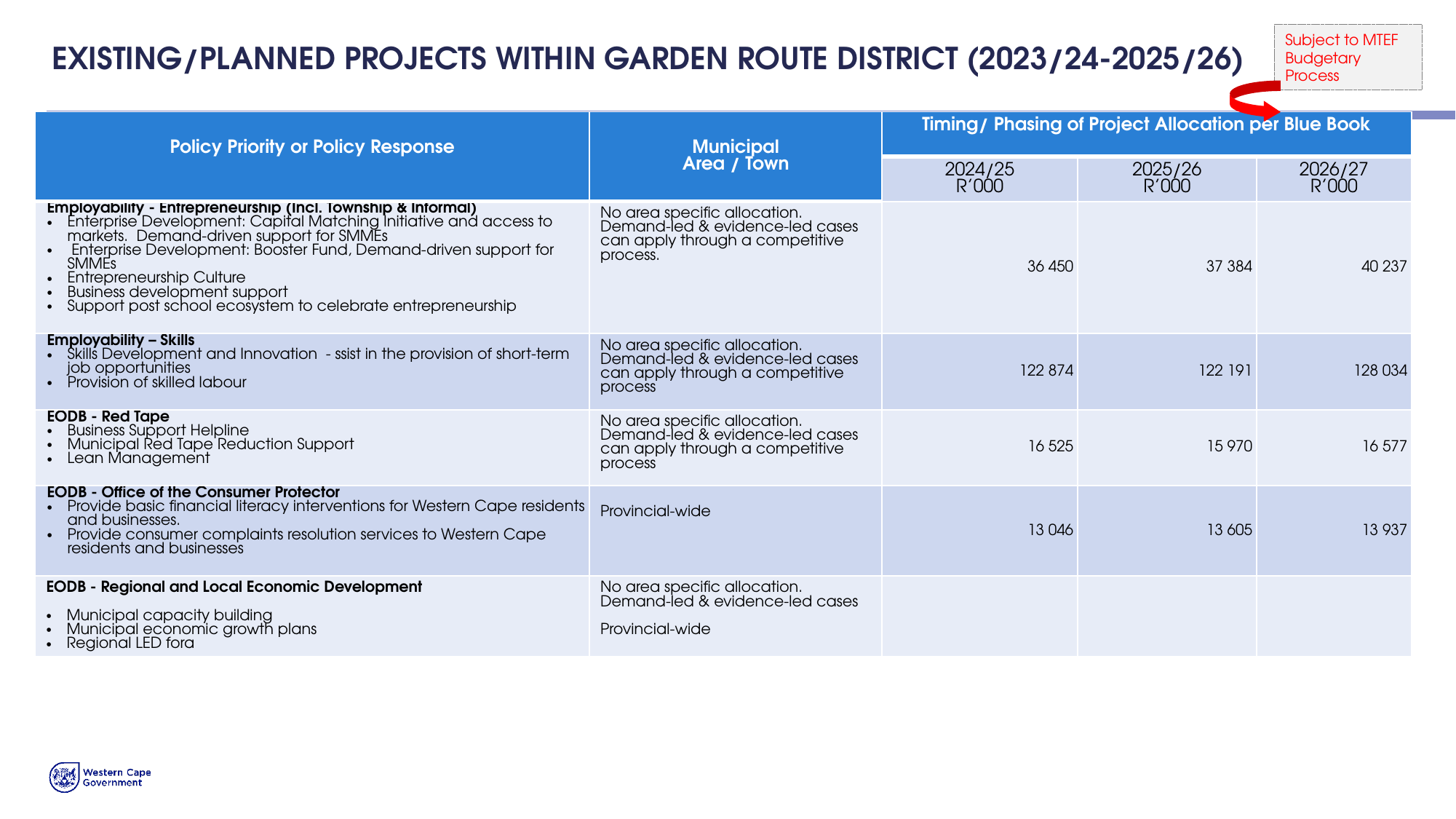

# EXISTING/PLANNED PROJECTS WITHIN GARDEN ROUTE DISTRICT (2023/24-2025/26)
Subject to MTEF Budgetary Process

| Policy Priority or Policy Response | Municipal Area / Town | Timing/ Phasing of Project Allocation per Blue Book |  |  |
| --- | --- | --- | --- | --- |
|  |  | 2024/25 R’000 | 2025/26 R’000 | 2026/27 R’000 |
| Employability - Entrepreneurship (Incl. Township & Informal) Enterprise Development: Capital Matching Initiative and access to markets. Demand-driven support for SMMEs Enterprise Development: Booster Fund, Demand-driven support for SMMEs Entrepreneurship Culture Business development support Support post school ecosystem to celebrate entrepreneurship | No area specific allocation. Demand-led & evidence-led cases can apply through a competitive process. | 36 450 | 37 384 | 40 237 |
| Employability – Skills Skills Development and Innovation - ssist in the provision of short-term job opportunities Provision of skilled labour | No area specific allocation. Demand-led & evidence-led cases can apply through a competitive process | 122 874 | 122 191 | 128 034 |
| EODB - Red Tape Business Support Helpline Municipal Red Tape Reduction Support Lean Management | No area specific allocation. Demand-led & evidence-led cases can apply through a competitive process | 16 525 | 15 970 | 16 577 |
| EODB - Office of the Consumer Protector Provide basic financial literacy interventions for Western Cape residents and businesses. Provide consumer complaints resolution services to Western Cape residents and businesses | Provincial-wide | 13 046 | 13 605 | 13 937 |
| EODB - Regional and Local Economic Development Municipal capacity building Municipal economic growth plans Regional LED fora | No area specific allocation. Demand-led & evidence-led cases Provincial-wide |  |  |  |